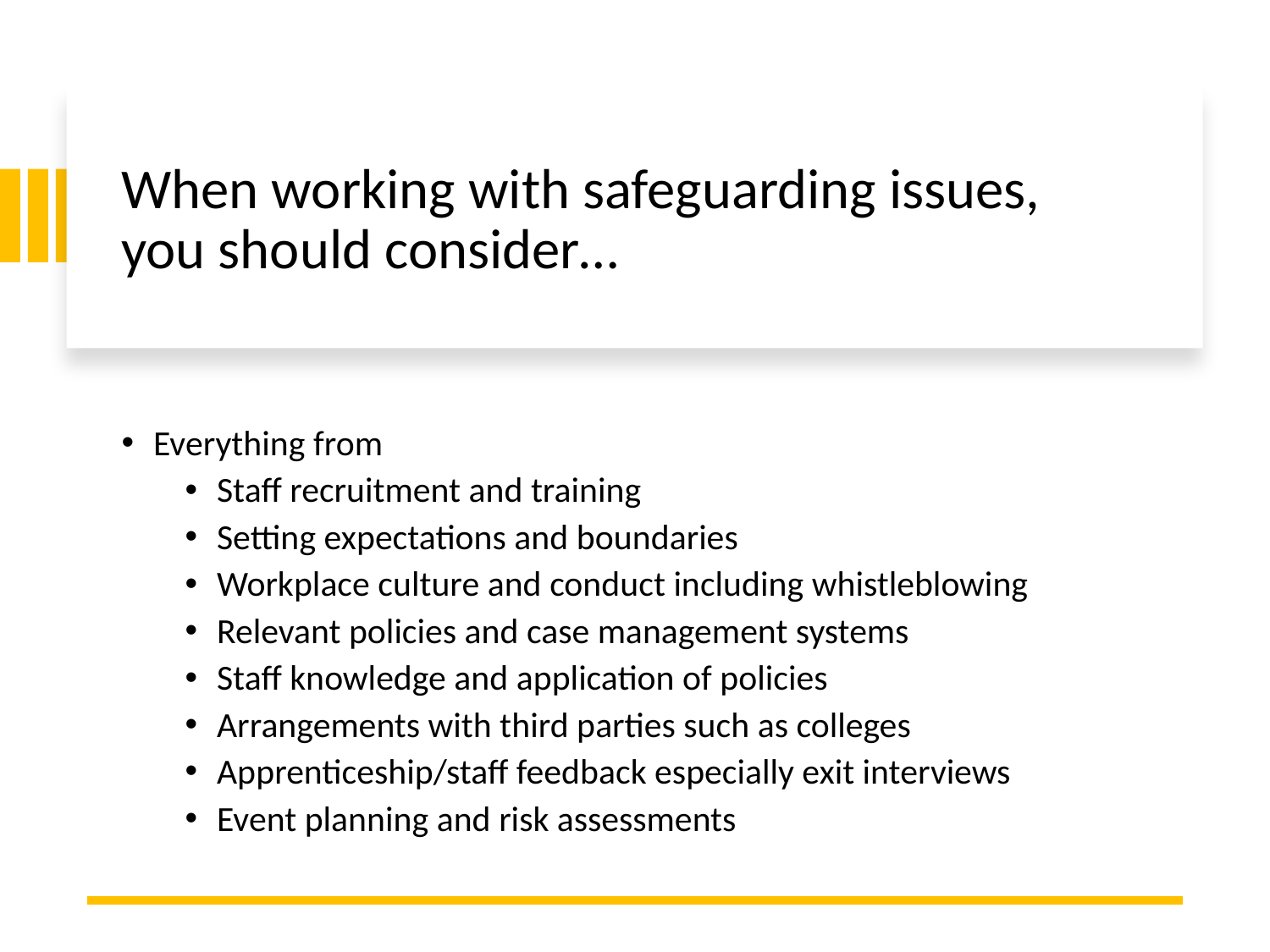

# When working with safeguarding issues, you should consider…

Everything from
Staff recruitment and training
Setting expectations and boundaries
Workplace culture and conduct including whistleblowing
Relevant policies and case management systems
Staff knowledge and application of policies
Arrangements with third parties such as colleges
Apprenticeship/staff feedback especially exit interviews
Event planning and risk assessments